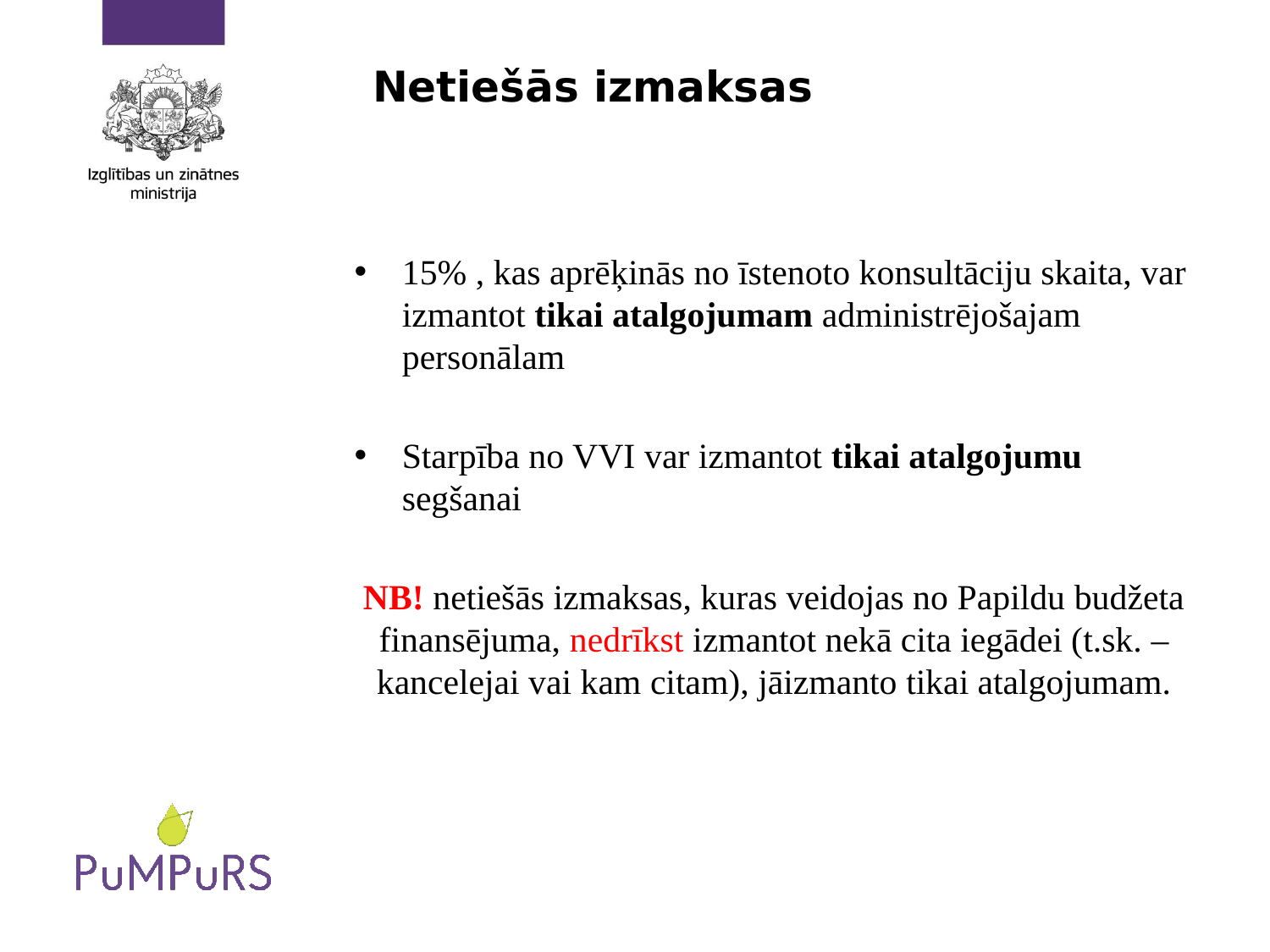

# Netiešās izmaksas
15% , kas aprēķinās no īstenoto konsultāciju skaita, var izmantot tikai atalgojumam administrējošajam personālam

Starpība no VVI var izmantot tikai atalgojumu segšanai

NB! netiešās izmaksas, kuras veidojas no Papildu budžeta finansējuma, nedrīkst izmantot nekā cita iegādei (t.sk. – kancelejai vai kam citam), jāizmanto tikai atalgojumam.